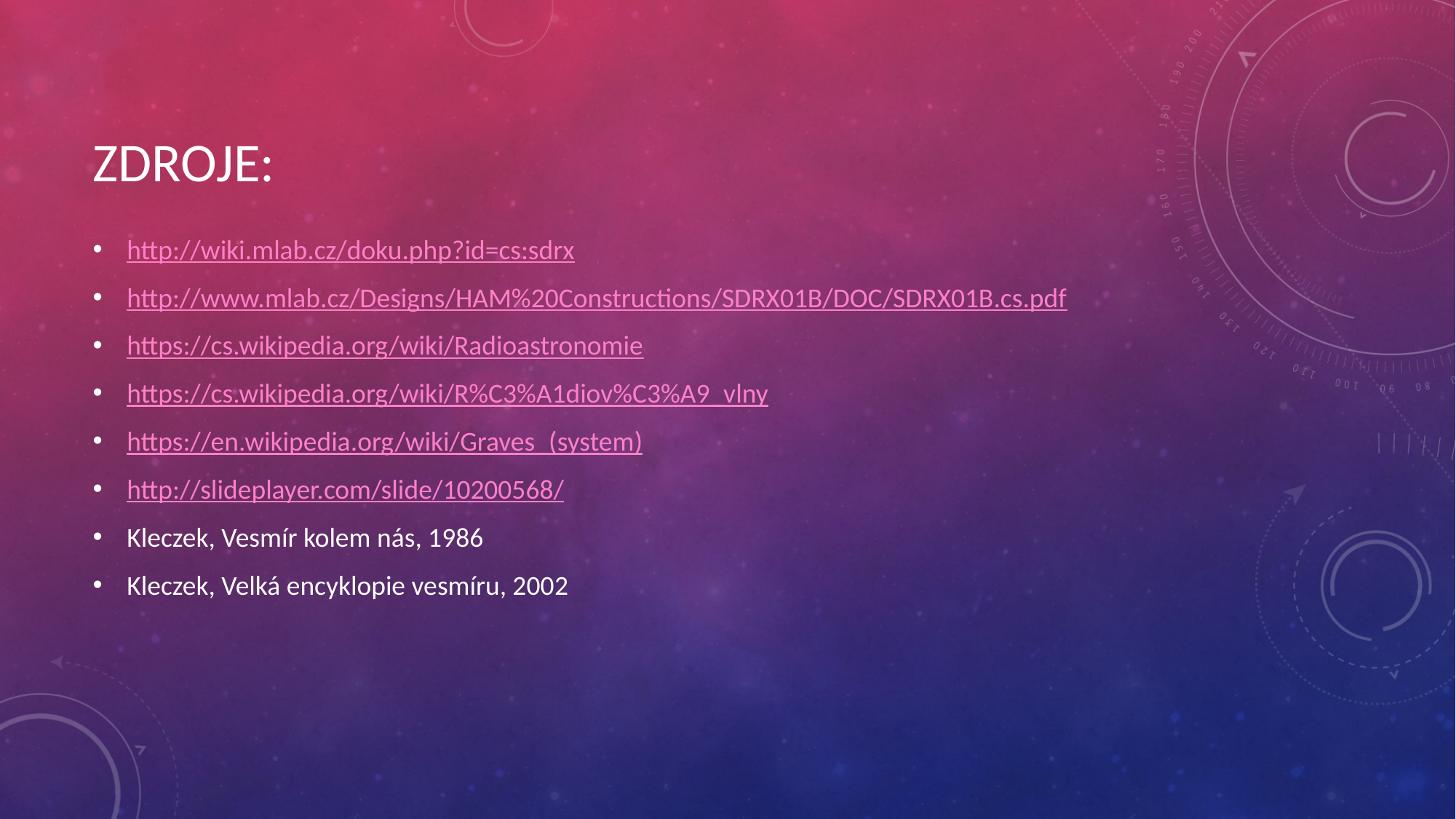

# Zdroje:
http://wiki.mlab.cz/doku.php?id=cs:sdrx
http://www.mlab.cz/Designs/HAM%20Constructions/SDRX01B/DOC/SDRX01B.cs.pdf
https://cs.wikipedia.org/wiki/Radioastronomie
https://cs.wikipedia.org/wiki/R%C3%A1diov%C3%A9_vlny
https://en.wikipedia.org/wiki/Graves_(system)
http://slideplayer.com/slide/10200568/
Kleczek, Vesmír kolem nás, 1986
Kleczek, Velká encyklopie vesmíru, 2002